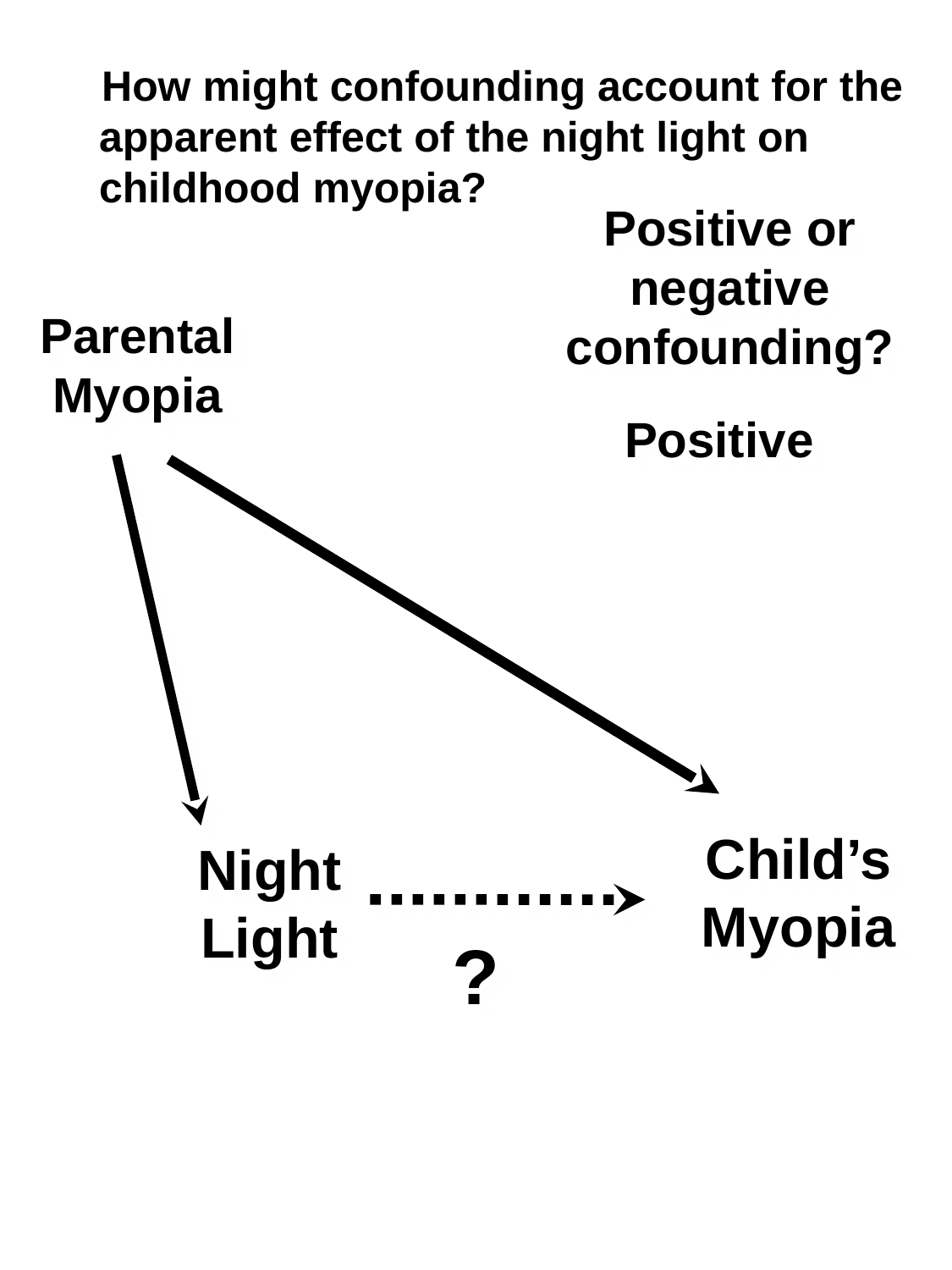

How might confounding account for the apparent effect of the night light on childhood myopia?
Positive or negative confounding?
Parental Myopia

Child’s Myopia

Night Light

?
Positive